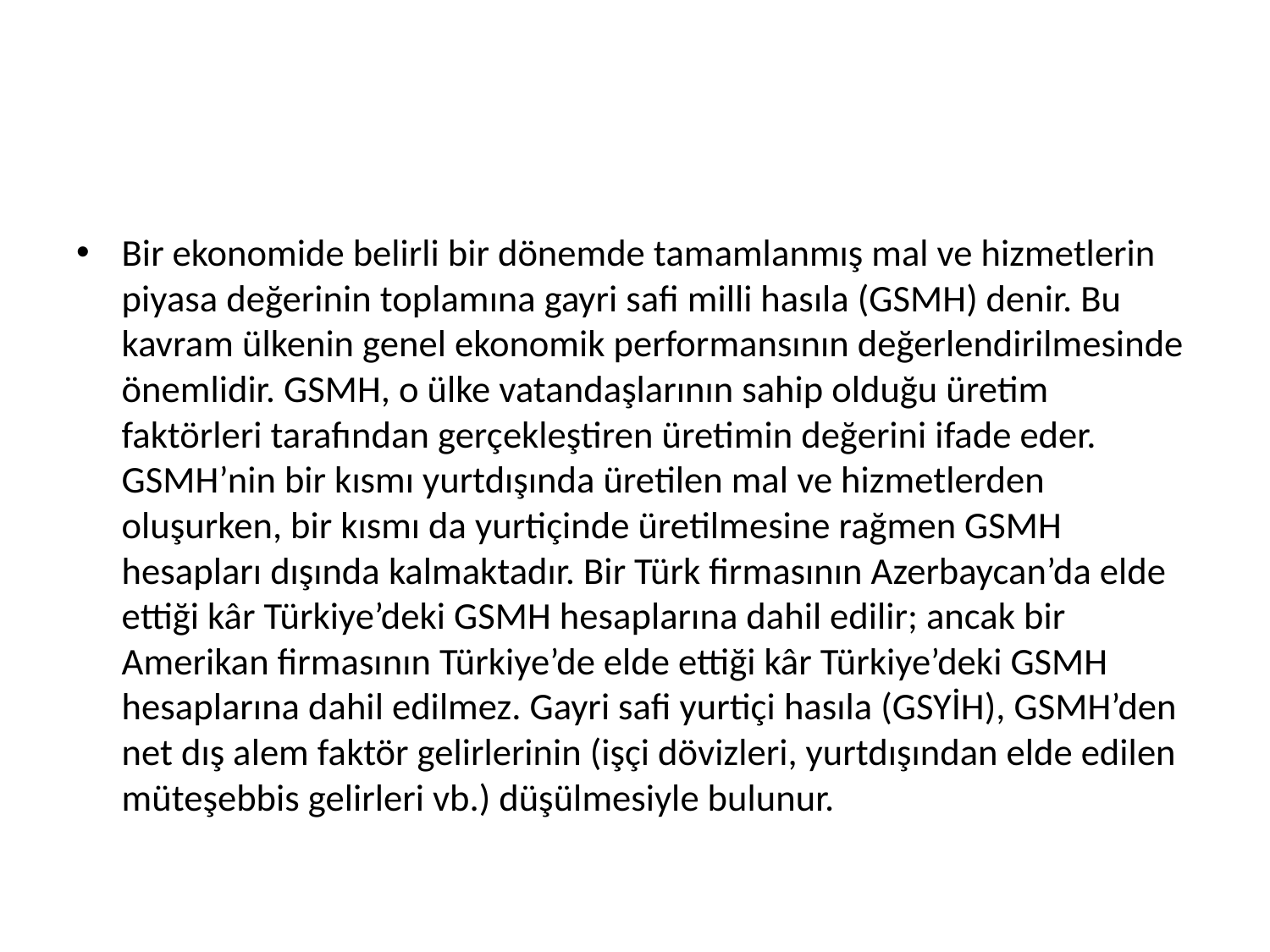

#
Bir ekonomide belirli bir dönemde tamamlanmış mal ve hizmetlerin piyasa değerinin toplamına gayri safi milli hasıla (GSMH) denir. Bu kavram ülkenin genel ekonomik performansının değerlendirilmesinde önemlidir. GSMH, o ülke vatandaşlarının sahip olduğu üretim faktörleri tarafından gerçekleştiren üretimin değerini ifade eder. GSMH’nin bir kısmı yurtdışında üretilen mal ve hizmetlerden oluşurken, bir kısmı da yurtiçinde üretilmesine rağmen GSMH hesapları dışında kalmaktadır. Bir Türk firmasının Azerbaycan’da elde ettiği kâr Türkiye’deki GSMH hesaplarına dahil edilir; ancak bir Amerikan firmasının Türkiye’de elde ettiği kâr Türkiye’deki GSMH hesaplarına dahil edilmez. Gayri safi yurtiçi hasıla (GSYİH), GSMH’den net dış alem faktör gelirlerinin (işçi dövizleri, yurtdışından elde edilen müteşebbis gelirleri vb.) düşülmesiyle bulunur.